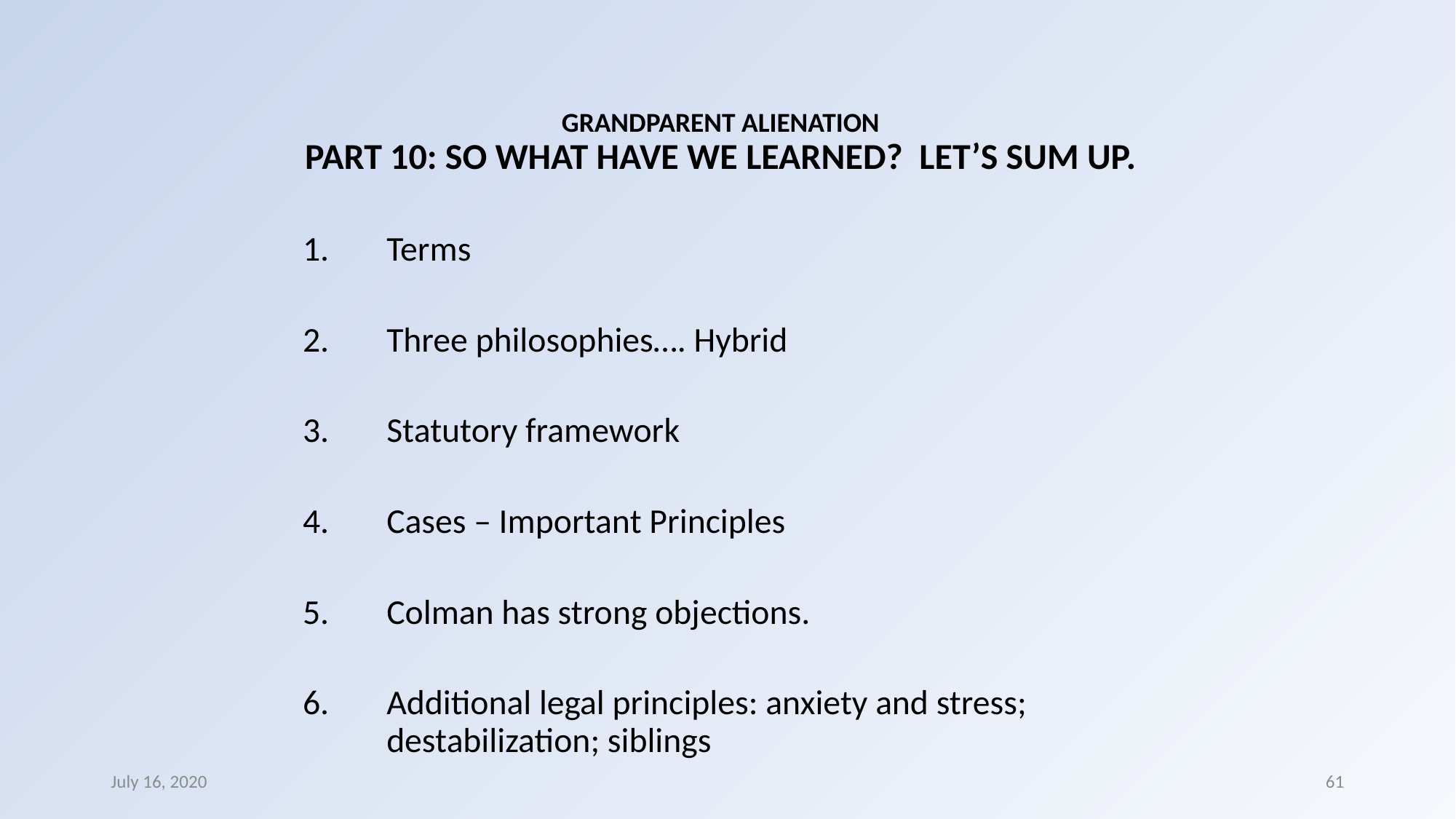

# GRANDPARENT ALIENATION PART 10: SO WHAT HAVE WE LEARNED?  LET’S SUM UP.
Terms

Three philosophies…. Hybrid

Statutory framework

Cases – Important Principles

Colman has strong objections.

Additional legal principles: anxiety and stress; destabilization; siblings

July 16, 2020
61